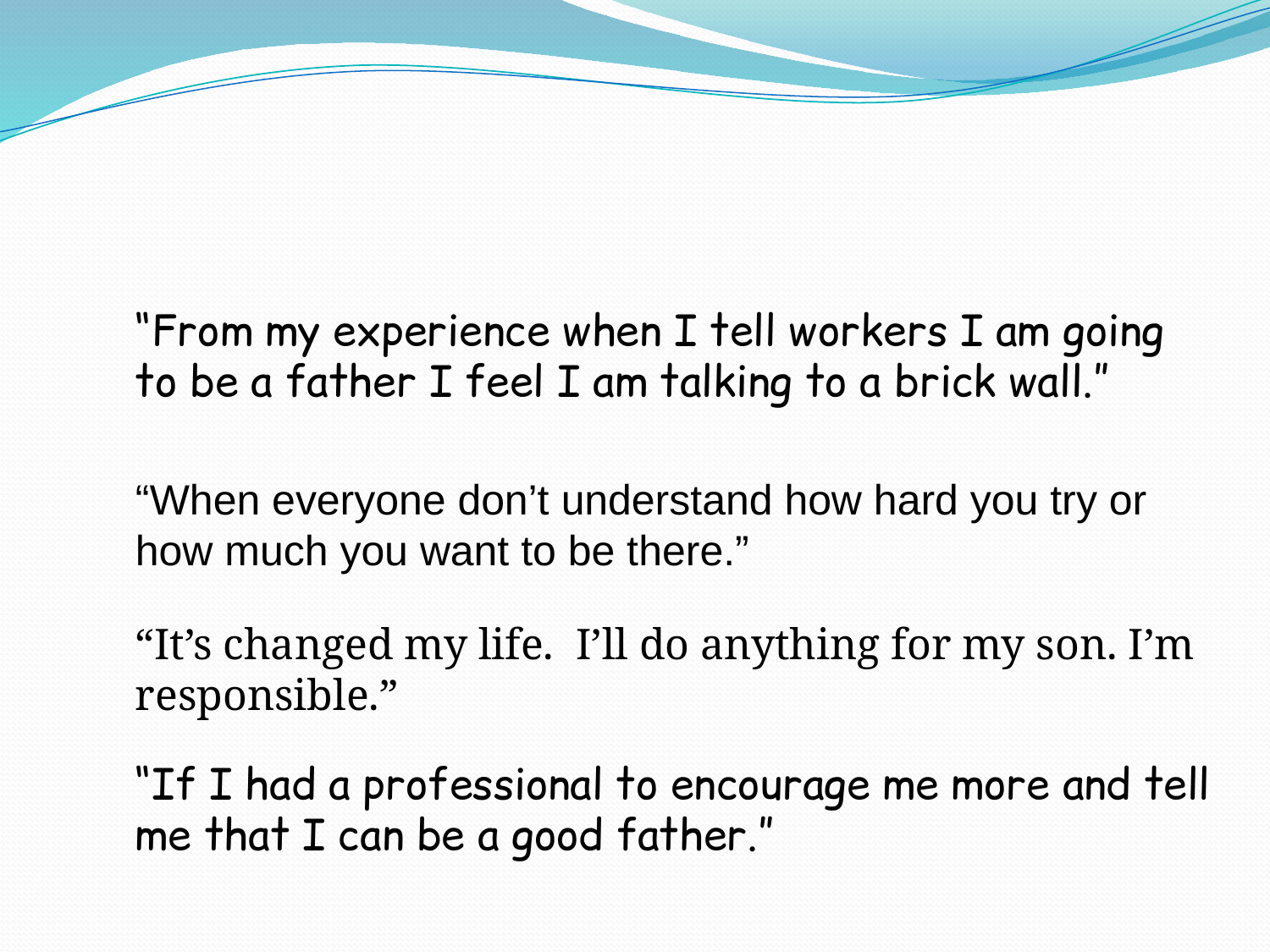

#

“From my experience when I tell workers I am going to be a father I feel I am talking to a brick wall.”

“When everyone don’t understand how hard you try or how much you want to be there.”

“It’s changed my life.  I’ll do anything for my son. I’m responsible.”

“If I had a professional to encourage me more and tell me that I can be a good father.”